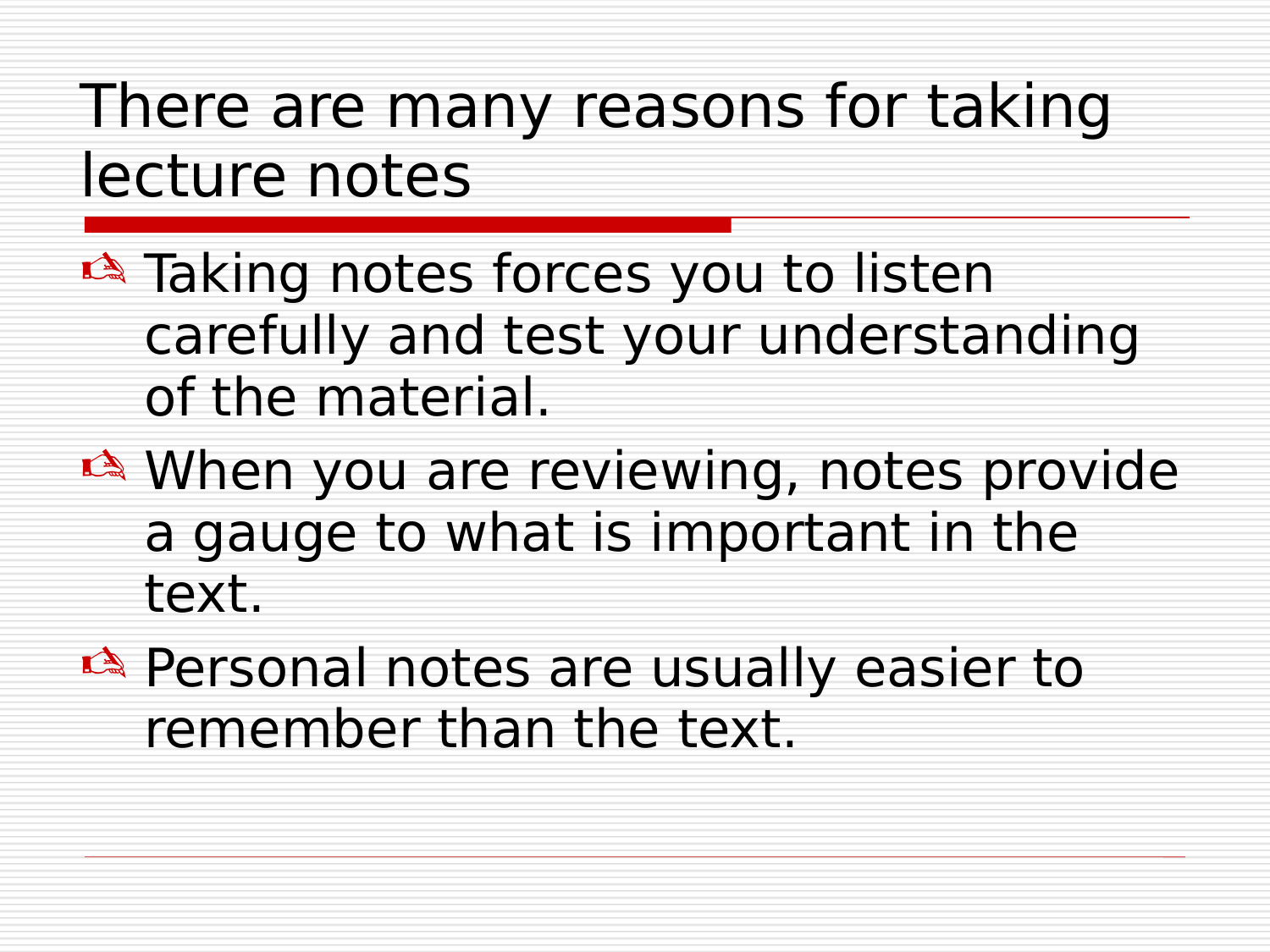

There are many reasons for taking lecture notes
Taking notes forces you to listen carefully and test your understanding of the material.
When you are reviewing, notes provide a gauge to what is important in the text.
Personal notes are usually easier to remember than the text.